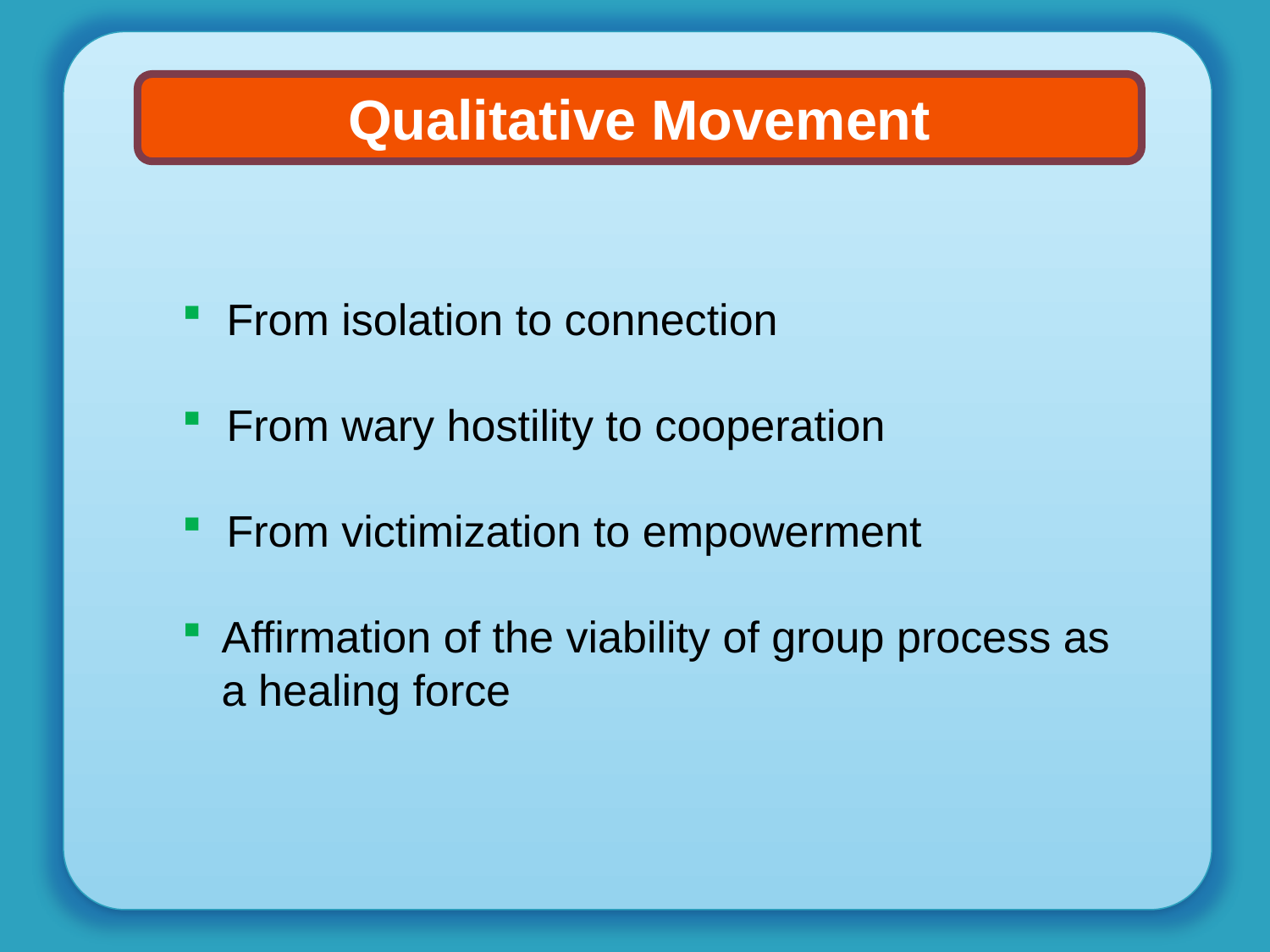

#
Qualitative Movement

  From isolation to connection

  From wary hostility to cooperation

  From victimization to empowerment

Affirmation of the viability of group process as a healing force